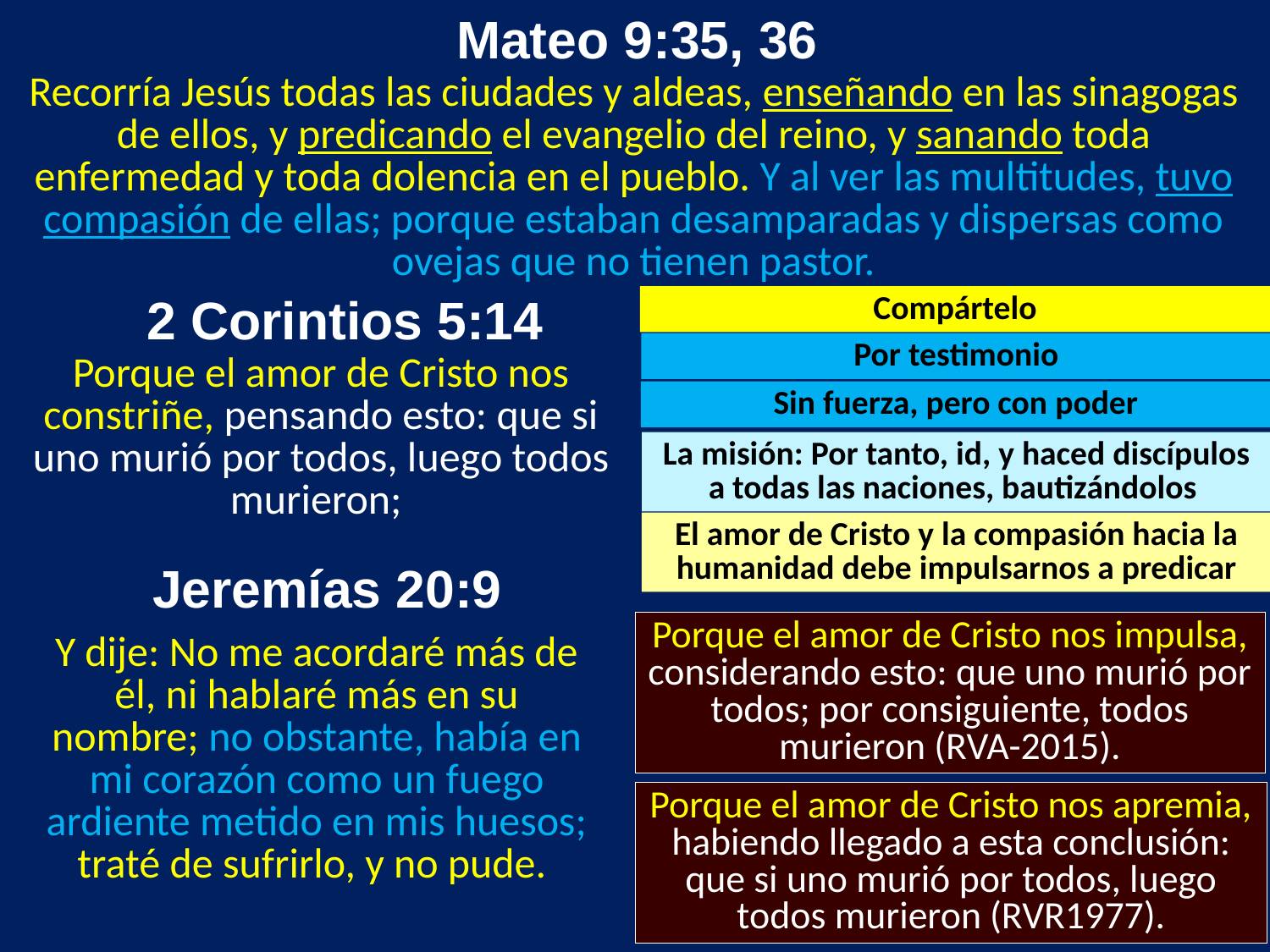

Mateo 9:35, 36
Recorría Jesús todas las ciudades y aldeas, enseñando en las sinagogas de ellos, y predicando el evangelio del reino, y sanando toda enfermedad y toda dolencia en el pueblo. Y al ver las multitudes, tuvo compasión de ellas; porque estaban desamparadas y dispersas como ovejas que no tienen pastor.
 2 Corintios 5:14
Compártelo
Por testimonio
Porque el amor de Cristo nos constriñe, pensando esto: que si uno murió por todos, luego todos murieron;
Sin fuerza, pero con poder
La misión: Por tanto, id, y haced discípulos a todas las naciones, bautizándolos
El amor de Cristo y la compasión hacia la humanidad debe impulsarnos a predicar
 Jeremías 20:9
Porque el amor de Cristo nos impulsa, considerando esto: que uno murió por todos; por consiguiente, todos murieron (RVA-2015).
Y dije: No me acordaré más de él, ni hablaré más en su nombre; no obstante, había en mi corazón como un fuego ardiente metido en mis huesos; traté de sufrirlo, y no pude.
Porque el amor de Cristo nos apremia, habiendo llegado a esta conclusión: que si uno murió por todos, luego todos murieron (RVR1977).